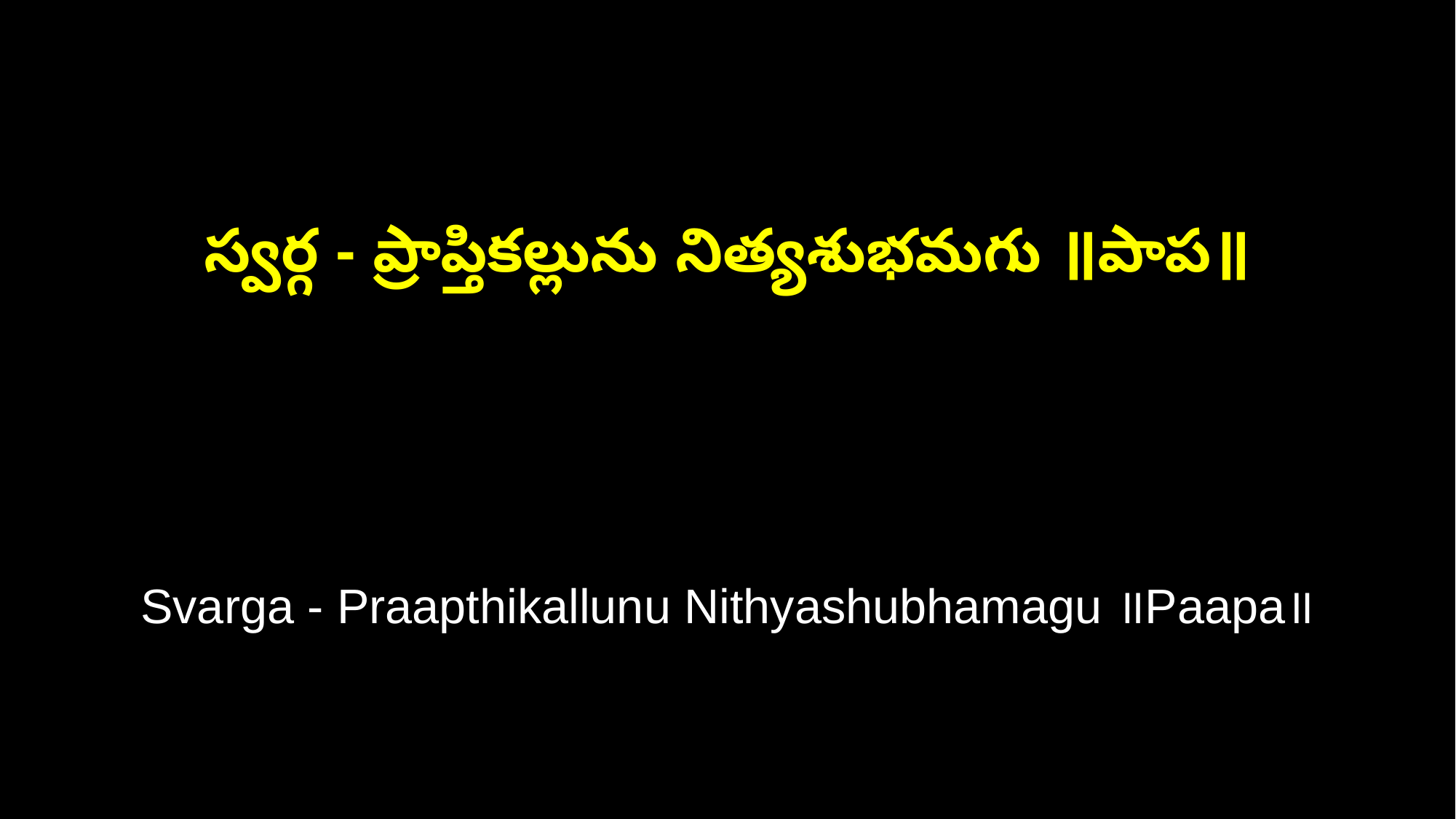

స్వర్గ - ప్రాప్తికల్లును నిత్యశుభమగు ॥పాప॥
Svarga - Praapthikallunu Nithyashubhamagu ॥Paapa॥